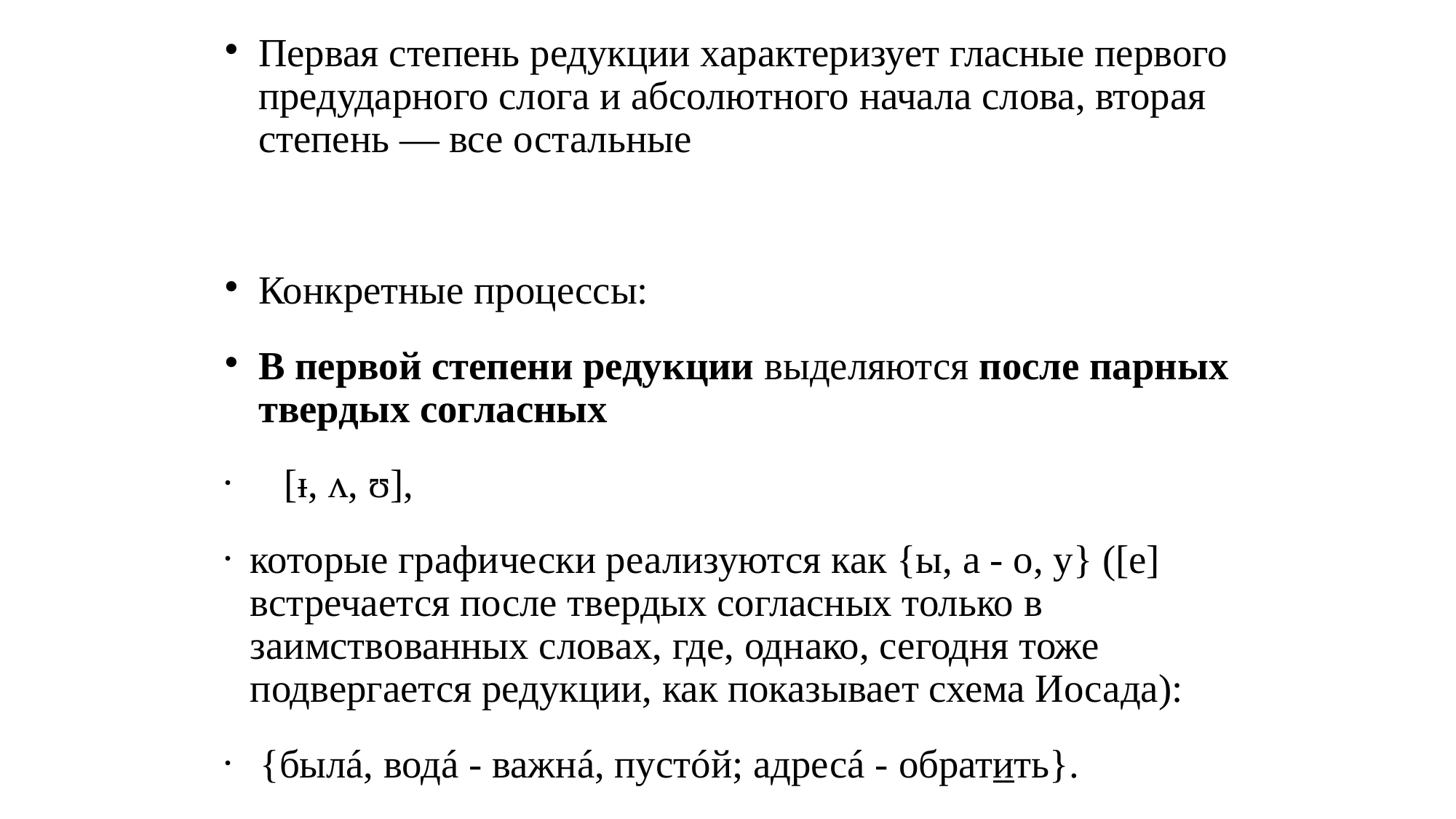

# Первая степень редукции характеризует гласные первого предударного слога и абсолютного начала слова, вторая степень — все остальные

Конкретные процессы:
В первой степени редукции выделяются после парных твердых согласных
	[ᵻ, ʌ, ʊ],
которые графически реализуются как {ы, а - о, у} ([е] встречается после твердых согласных только в заимствованных словах, где, однако, сегодня тоже подвергается редукции, как показывает схема Иосада):
 {былá, водá - важнá, пустóй; адресá - обратить}.